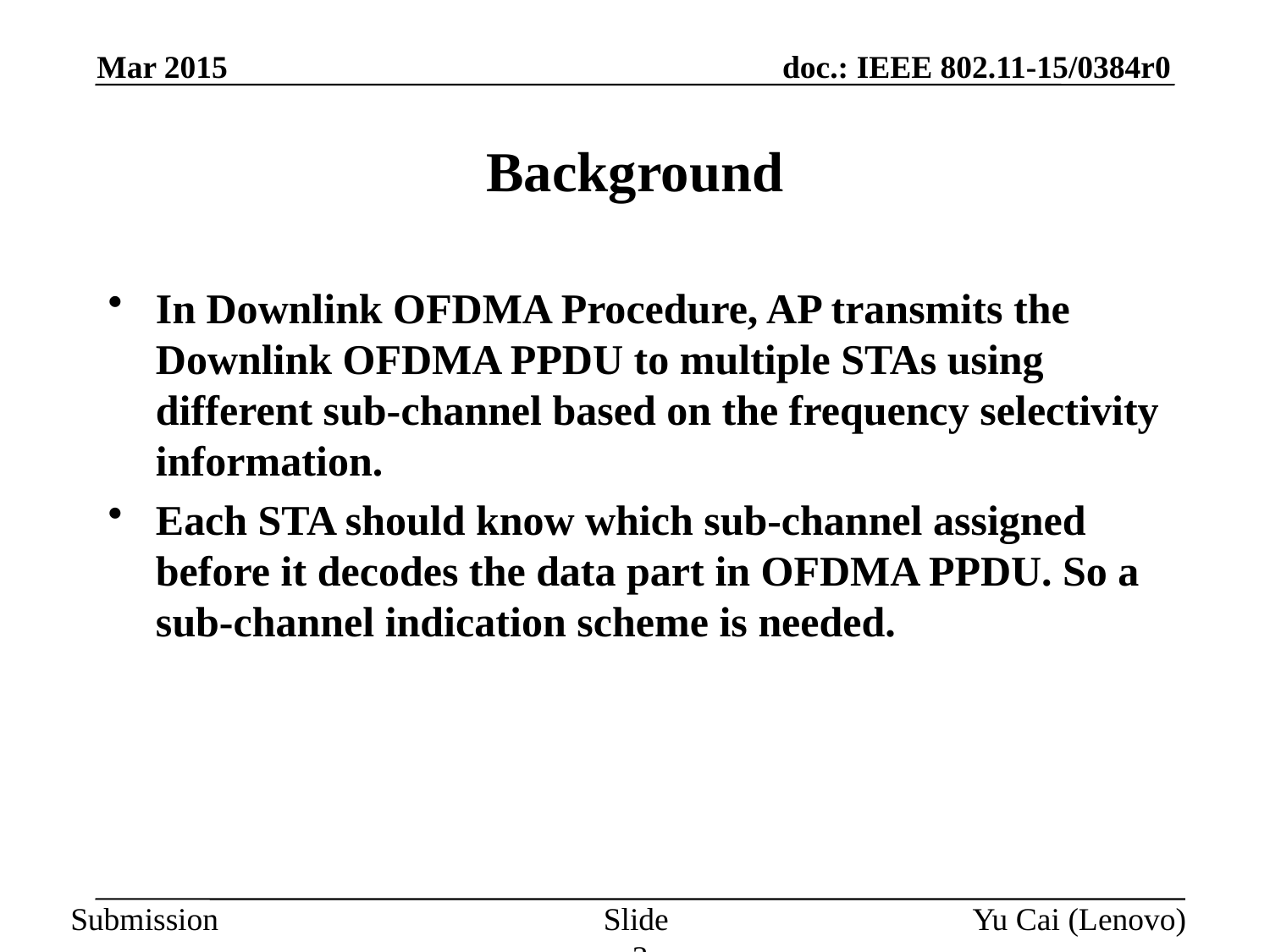

Mar 2015
# Background
In Downlink OFDMA Procedure, AP transmits the Downlink OFDMA PPDU to multiple STAs using different sub-channel based on the frequency selectivity information.
Each STA should know which sub-channel assigned before it decodes the data part in OFDMA PPDU. So a sub-channel indication scheme is needed.
Slide 3
Yu Cai (Lenovo)